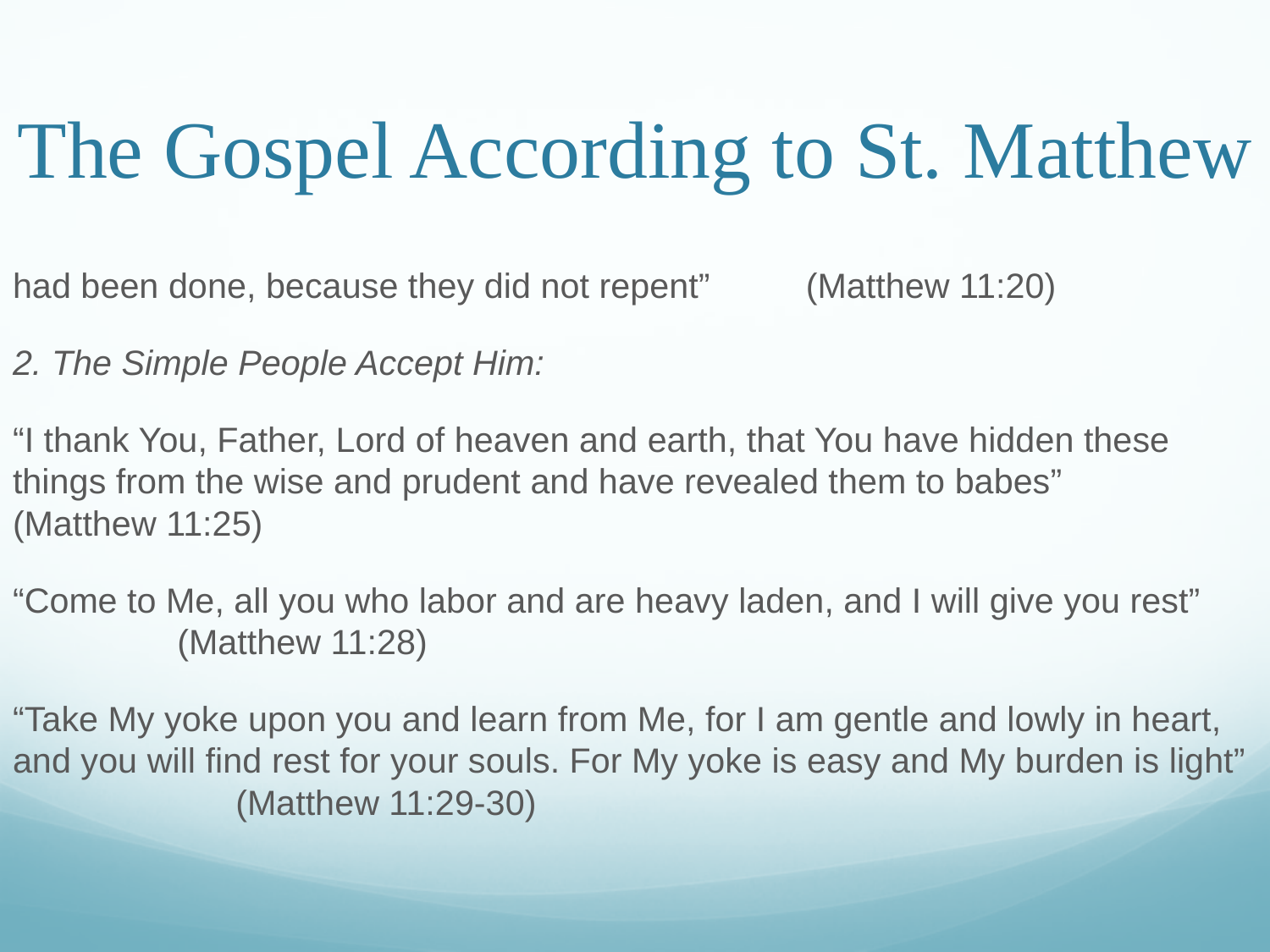

# The Gospel According to St. Matthew
had been done, because they did not repent”											    (Matthew 11:20)
2. The Simple People Accept Him:
“I thank You, Father, Lord of heaven and earth, that You have hidden these things from the wise and prudent and have revealed them to babes”								    (Matthew 11:25)
“Come to Me, all you who labor and are heavy laden, and I will give you rest”																    (Matthew 11:28)
“Take My yoke upon you and learn from Me, for I am gentle and lowly in heart, and you will find rest for your souls. For My yoke is easy and My burden is light”													          (Matthew 11:29-30)